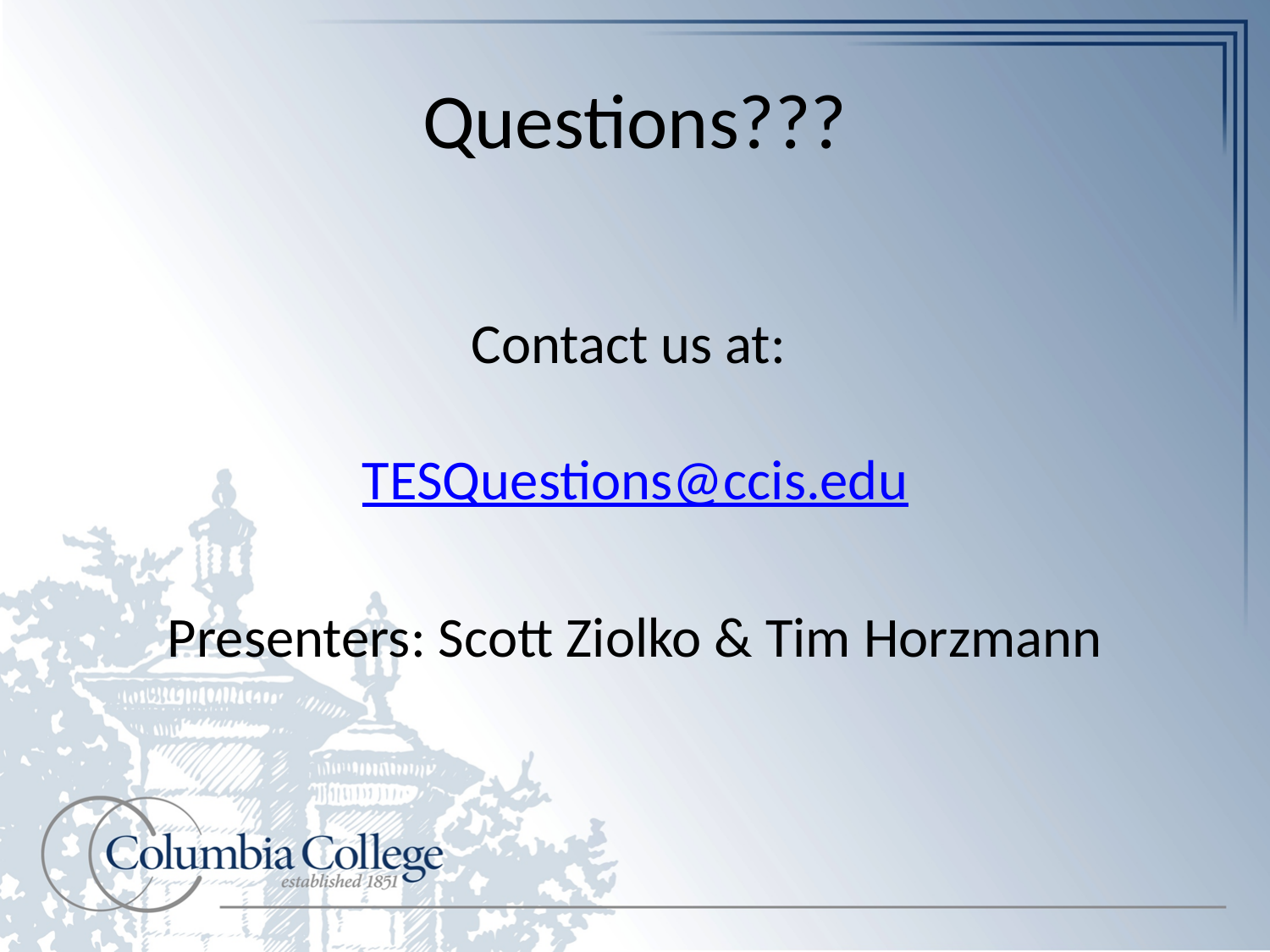

# Questions???

Contact us at:
TESQuestions@ccis.edu

Presenters: Scott Ziolko & Tim Horzmann